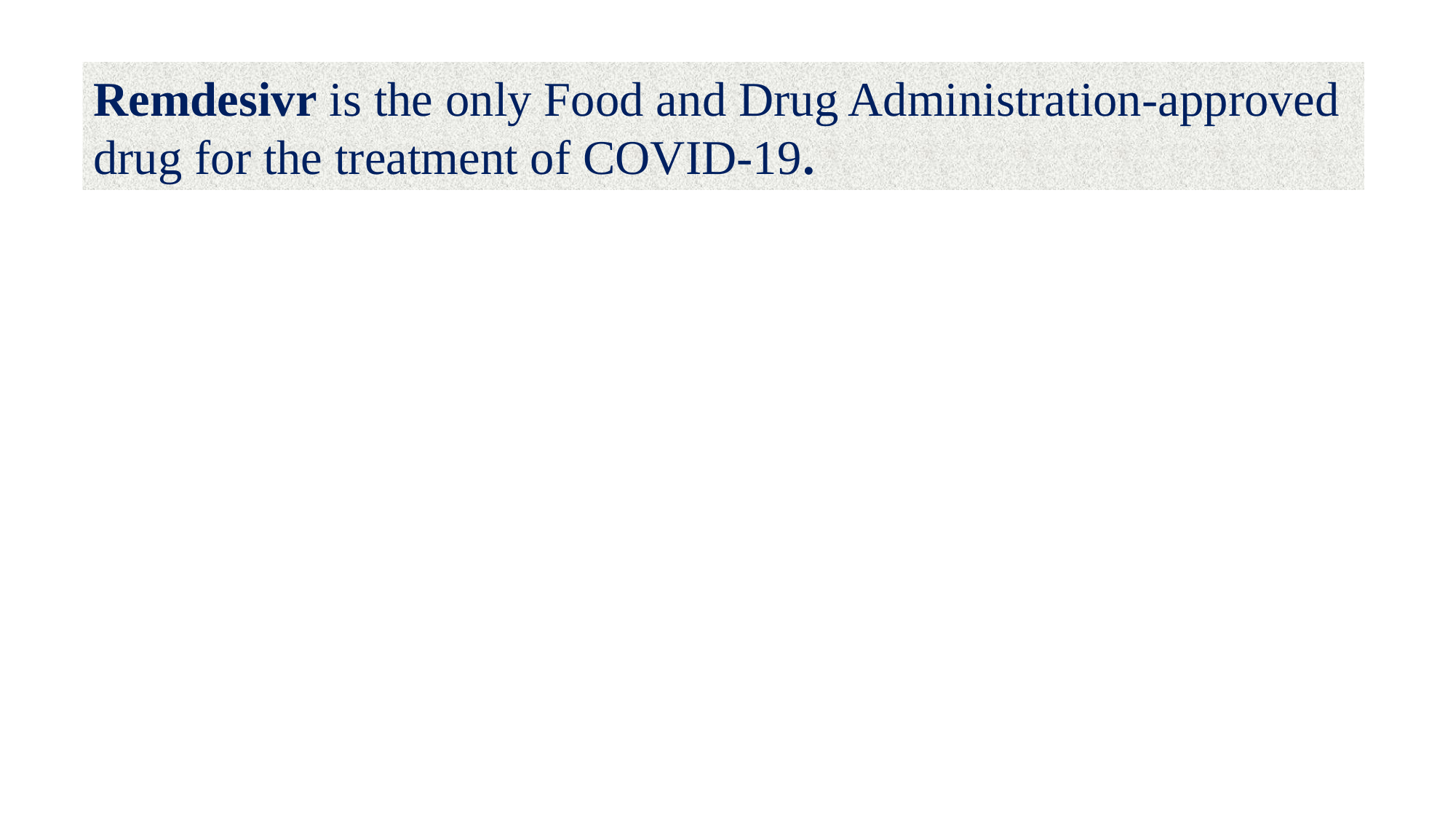

Remdesivr is the only Food and Drug Administration-approved drug for the treatment of COVID-19.